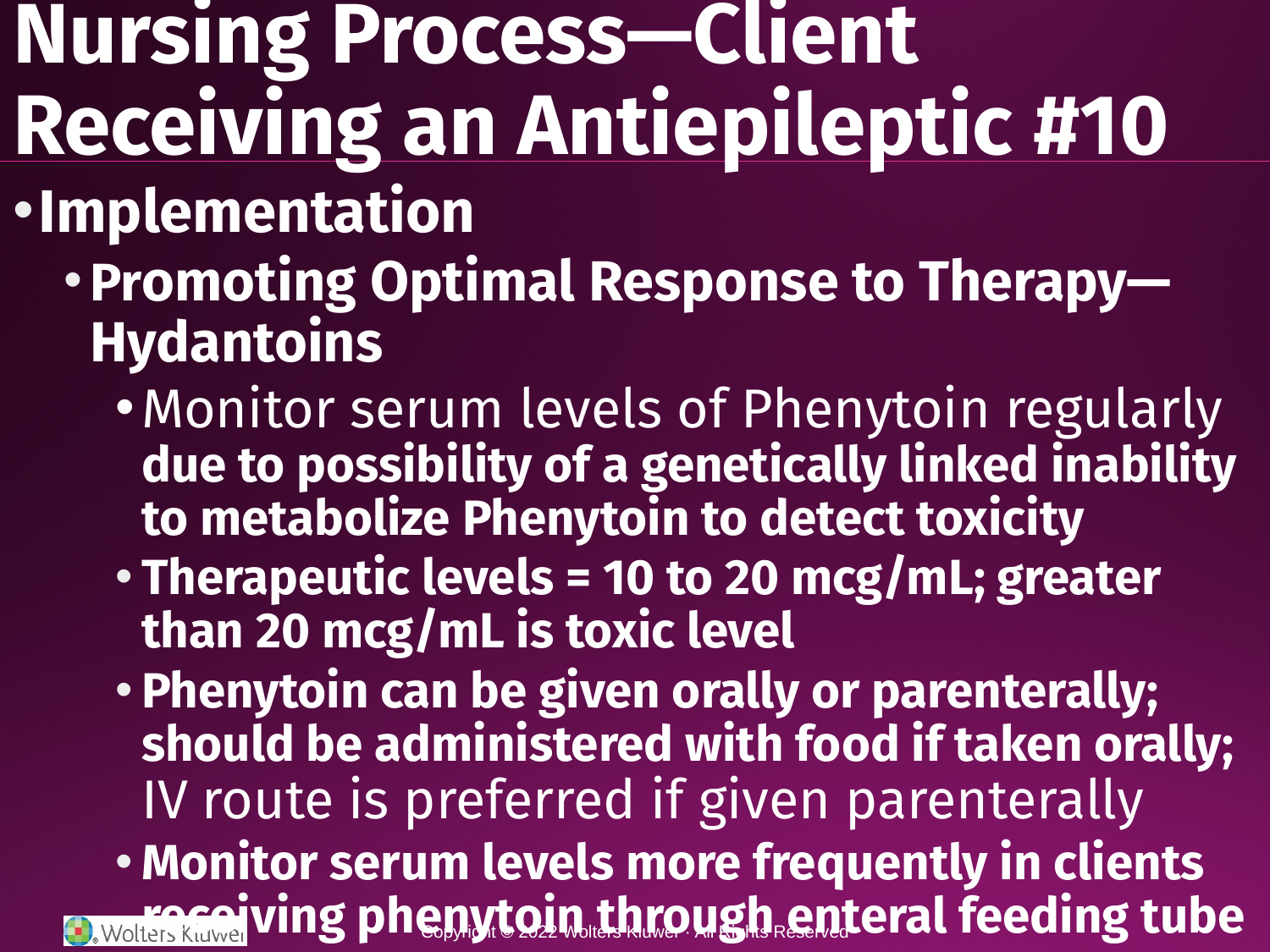

# Nursing Process—Client Receiving an Antiepileptic #10
Implementation
Promoting Optimal Response to Therapy—Hydantoins
Monitor serum levels of Phenytoin regularly due to possibility of a genetically linked inability to metabolize Phenytoin to detect toxicity
Therapeutic levels = 10 to 20 mcg/mL; greater than 20 mcg/mL is toxic level
Phenytoin can be given orally or parenterally; should be administered with food if taken orally; IV route is preferred if given parenterally
Monitor serum levels more frequently in clients receiving phenytoin through enteral feeding tube